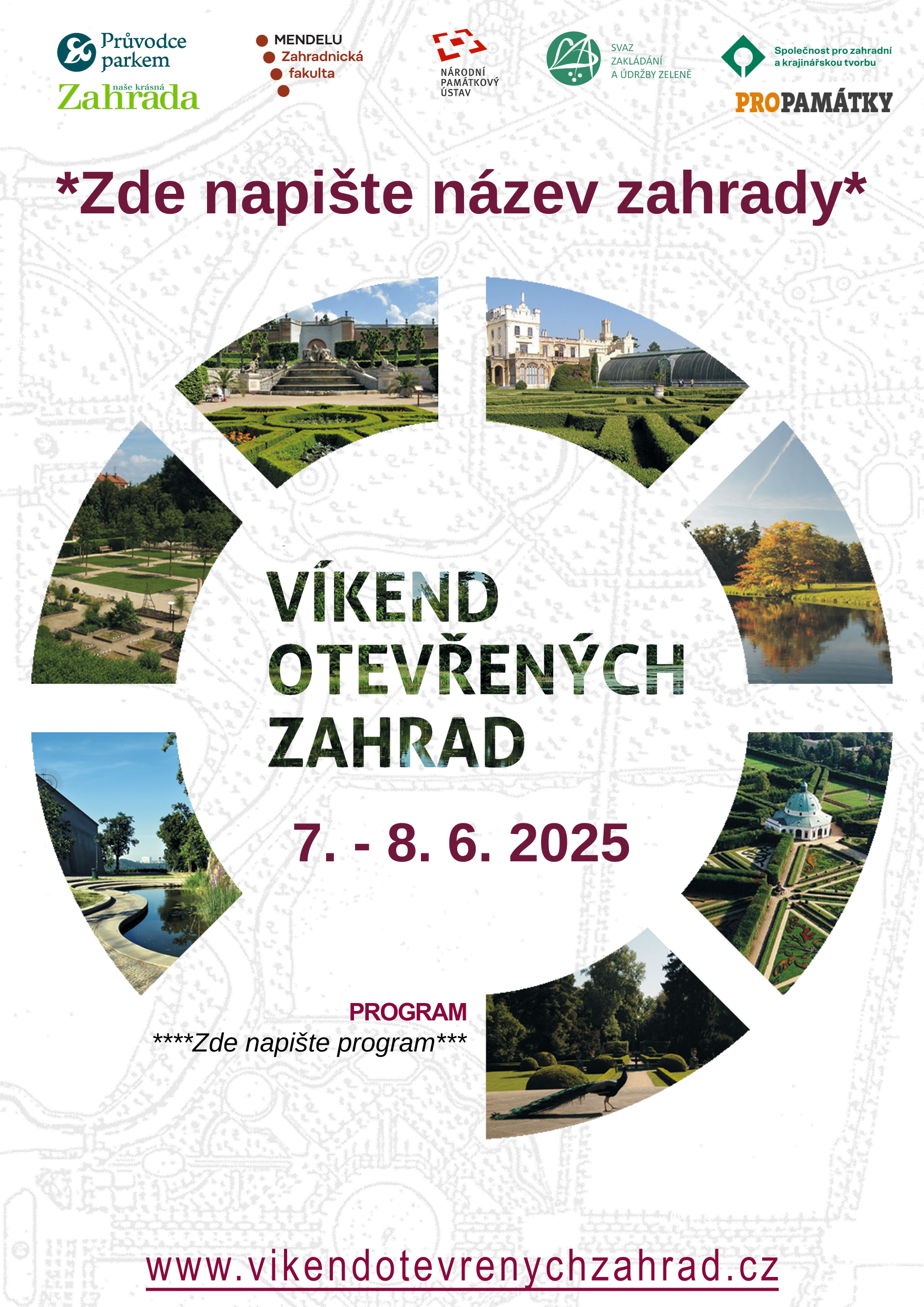

*Zde napište název zahrady*
7. - 8. 6. 2025
****Zde napište program***